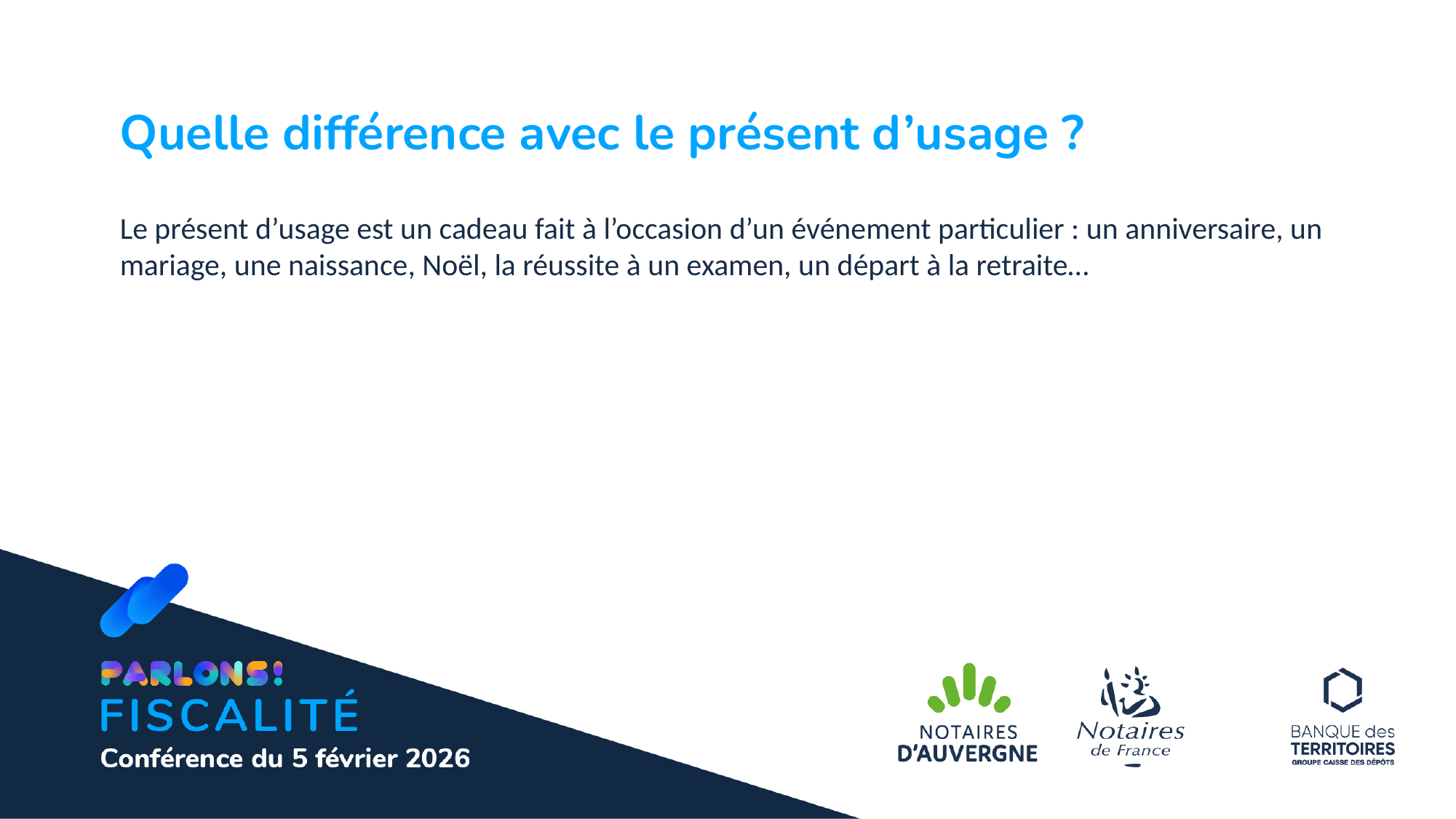

Quelle différence avec le présent d’usage ?
Le présent d’usage est un cadeau fait à l’occasion d’un événement particulier : un anniversaire, un mariage, une naissance, Noël, la réussite à un examen, un départ à la retraite…